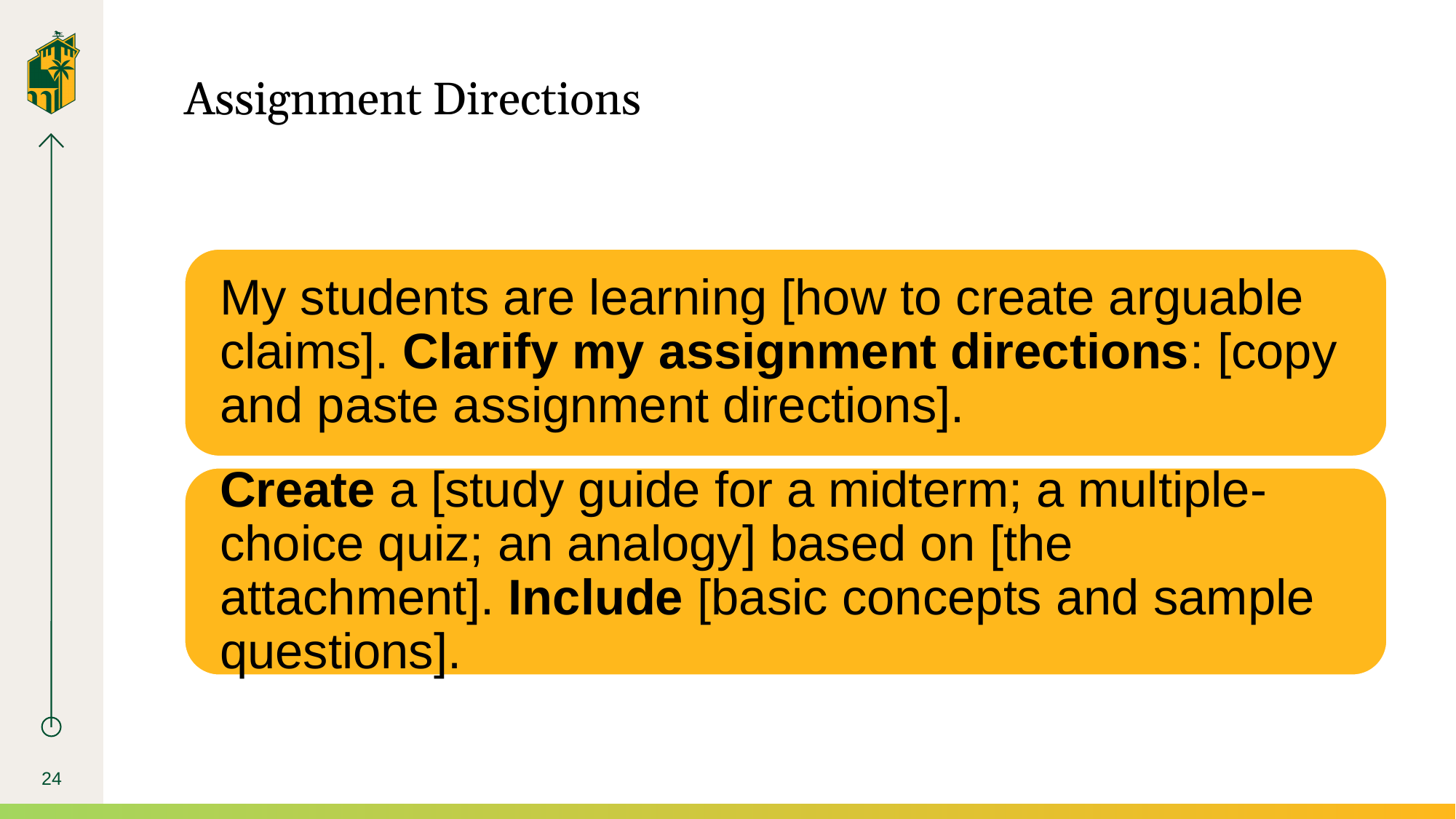

# Assignment Directions
My students are learning [how to create arguable claims]. Clarify my assignment directions: [copy and paste assignment directions].
Create a [study guide for a midterm; a multiple-choice quiz; an analogy] based on [the attachment]. Include [basic concepts and sample questions].
24